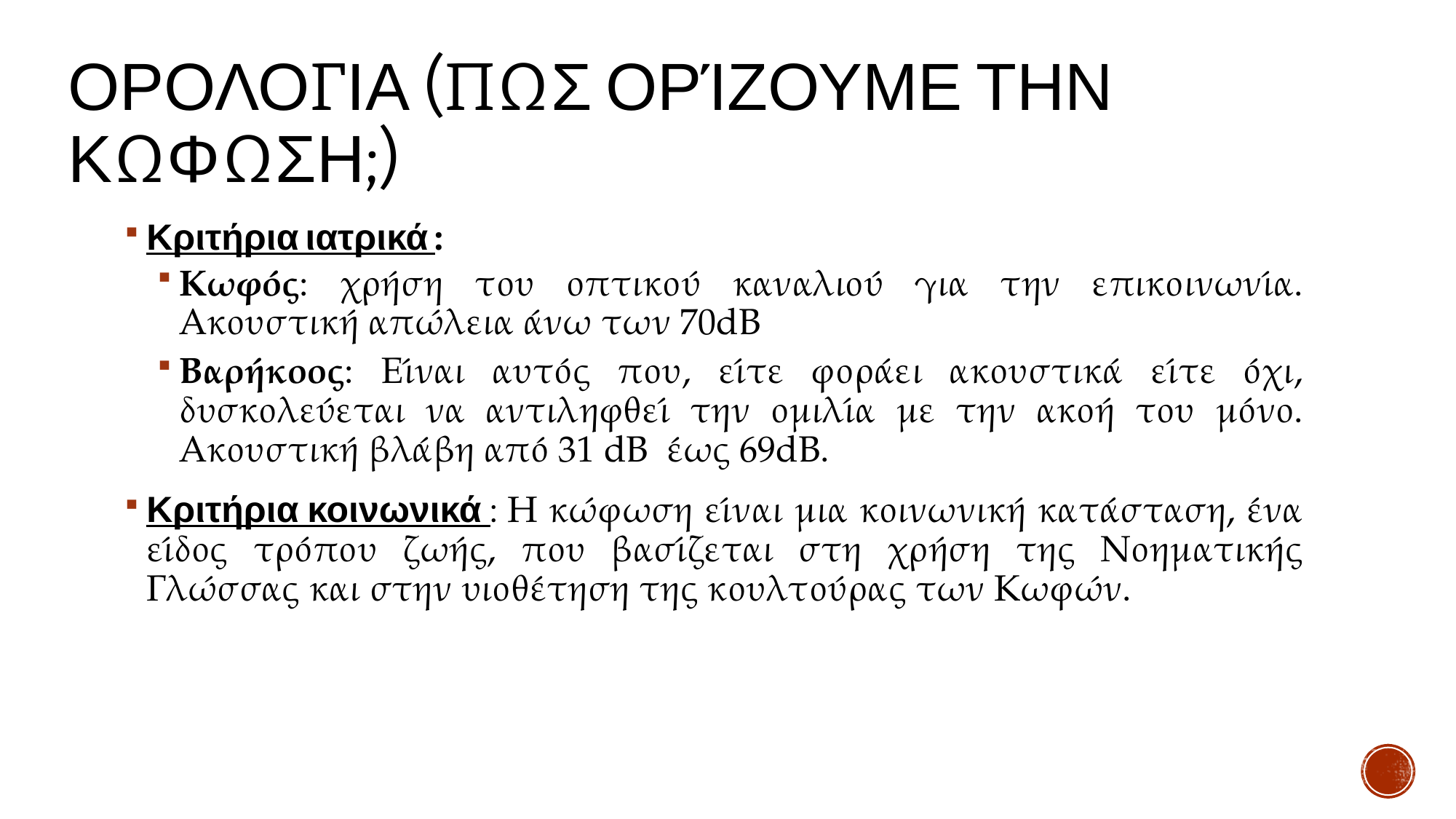

# Ορολογια (πως ορίζουμε την κωφωση;)
Κριτήρια ιατρικά :
Κωφός: χρήση του οπτικού καναλιού για την επικοινωνία. Ακουστική απώλεια άνω των 70dB
Βαρήκοος: Είναι αυτός που, είτε φοράει ακουστικά είτε όχι, δυσκολεύεται να αντιληφθεί την ομιλία με την ακοή του μόνο. Ακουστική βλάβη από 31 dB  έως 69dB.
Κριτήρια κοινωνικά : Η κώφωση είναι μια κοινωνική κατάσταση, ένα είδος τρόπου ζωής, που βασίζεται στη χρήση της Νοηματικής Γλώσσας και στην υιοθέτηση της κουλτούρας των Κωφών.